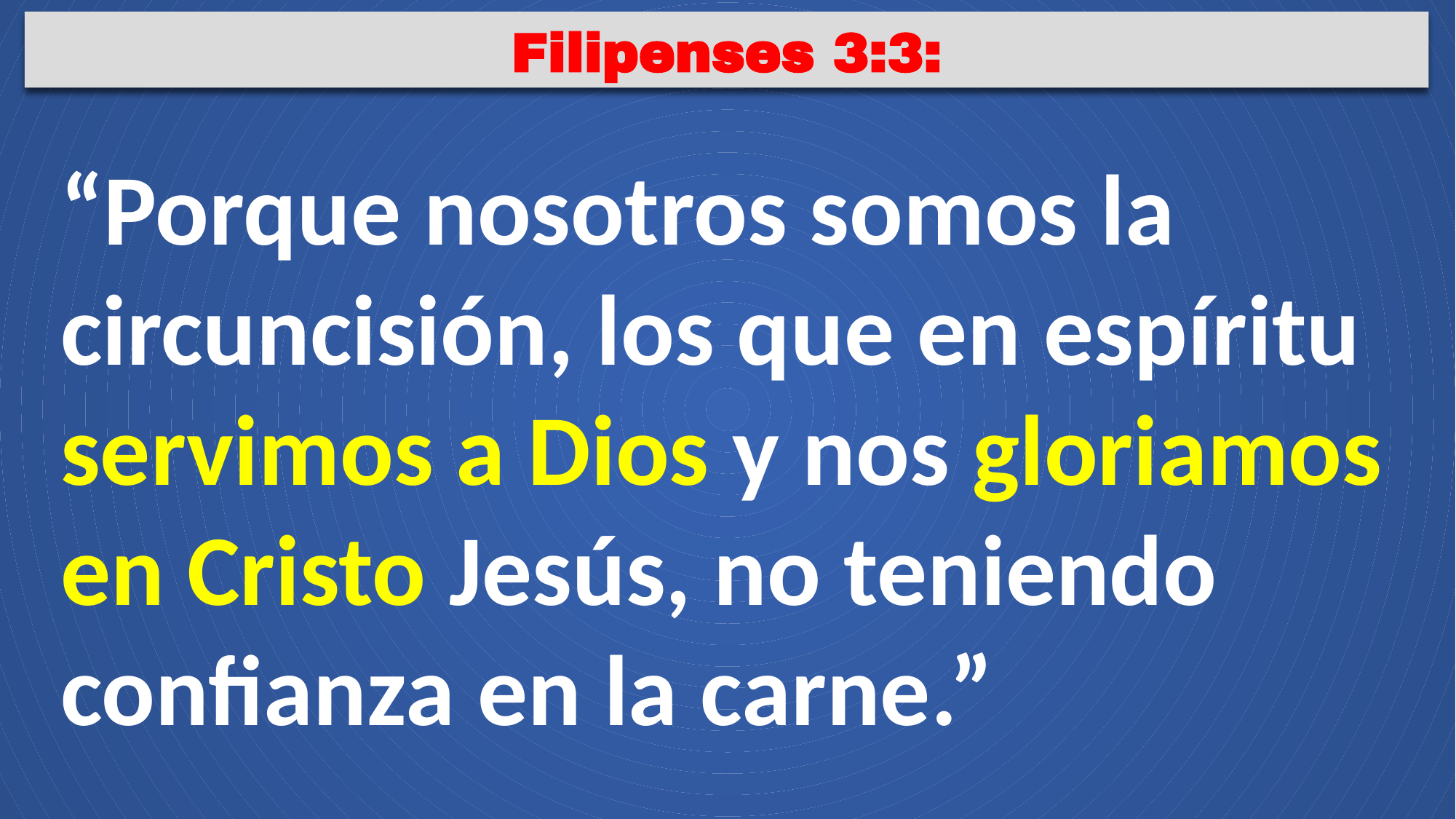

Filipenses 3:3:
“Porque nosotros somos la circuncisión, los que en espíritu servimos a Dios y nos gloriamos en Cristo Jesús, no teniendo confianza en la carne.”